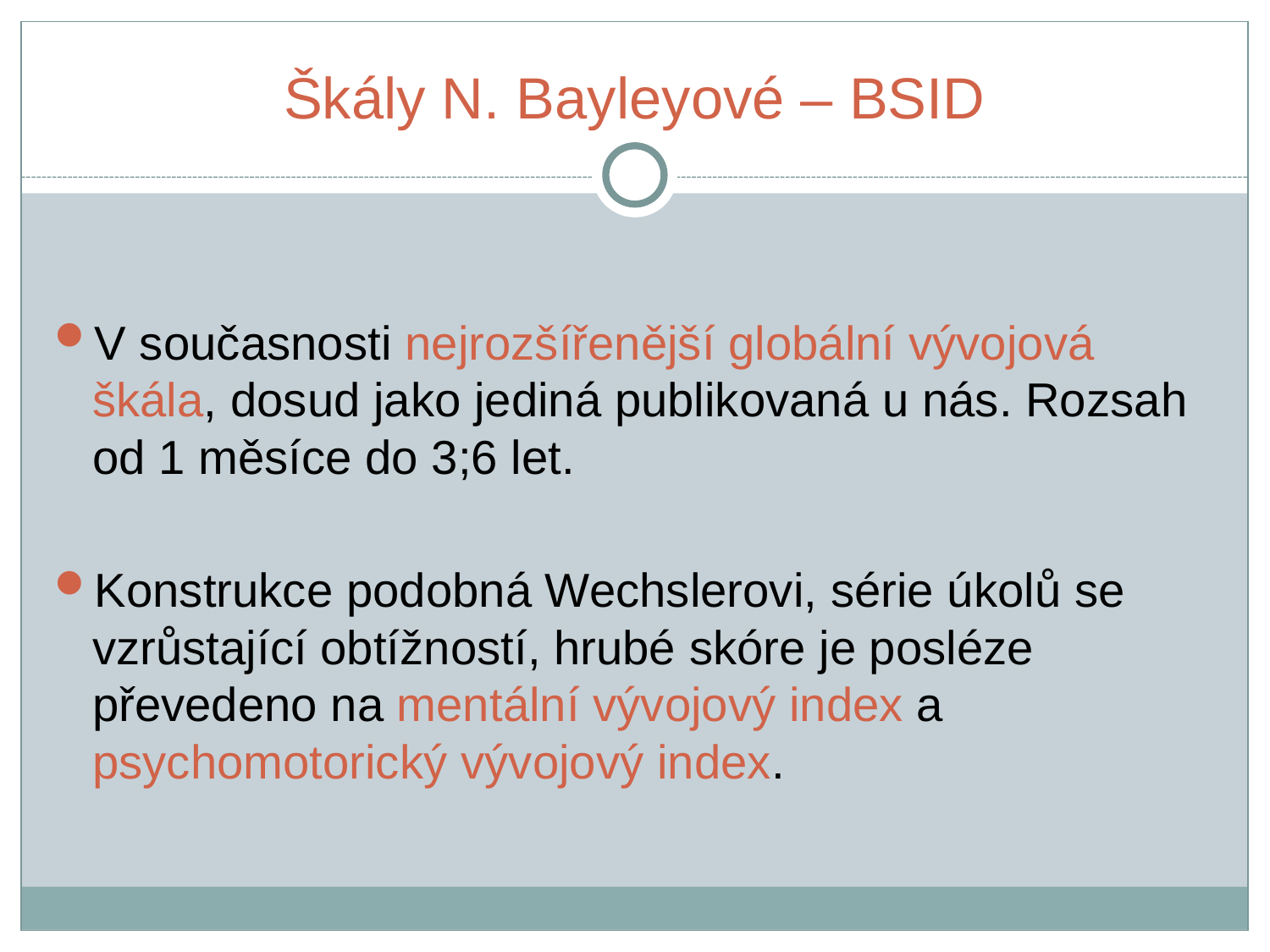

# Škály N. Bayleyové – BSID
V současnosti nejrozšířenější globální vývojová škála, dosud jako jediná publikovaná u nás. Rozsah od 1 měsíce do 3;6 let.

Konstrukce podobná Wechslerovi, série úkolů se vzrůstající obtížností, hrubé skóre je posléze převedeno na mentální vývojový index a psychomotorický vývojový index.